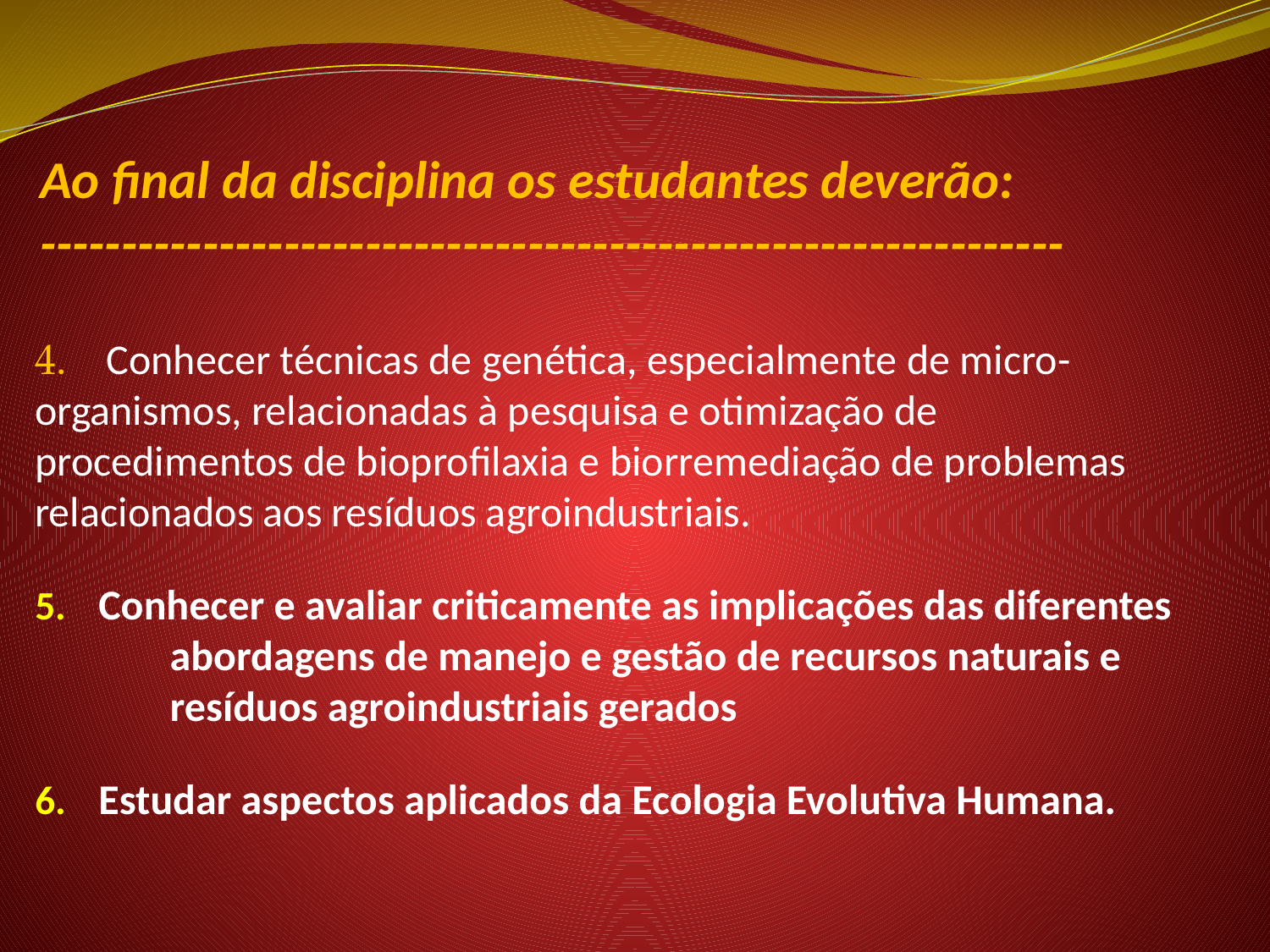

Ao final da disciplina os estudantes deverão:
---------------------------------------------------------------
4.	Conhecer técnicas de genética, especialmente de micro-	organismos, relacionadas à pesquisa e otimização de 	procedimentos de bioprofilaxia e biorremediação de problemas   	relacionados aos resíduos agroindustriais.
Conhecer e avaliar criticamente as implicações das diferentes 	abordagens de manejo e gestão de recursos naturais e 	resíduos agroindustriais gerados
Estudar aspectos aplicados da Ecologia Evolutiva Humana.